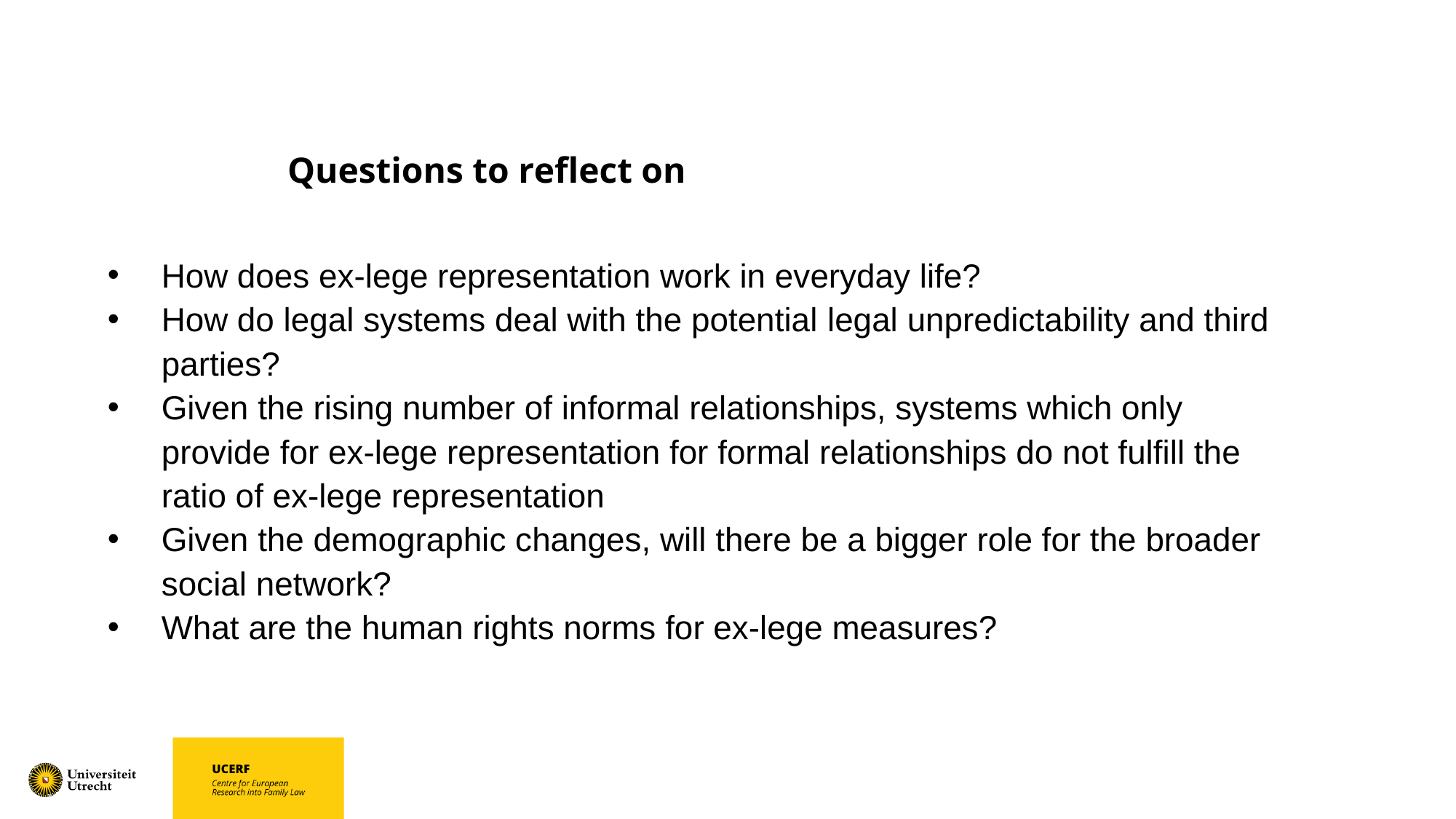

# Questions to reflect on
How does ex-lege representation work in everyday life?
How do legal systems deal with the potential legal unpredictability and third parties?
Given the rising number of informal relationships, systems which only provide for ex-lege representation for formal relationships do not fulfill the ratio of ex-lege representation
Given the demographic changes, will there be a bigger role for the broader social network?
What are the human rights norms for ex-lege measures?